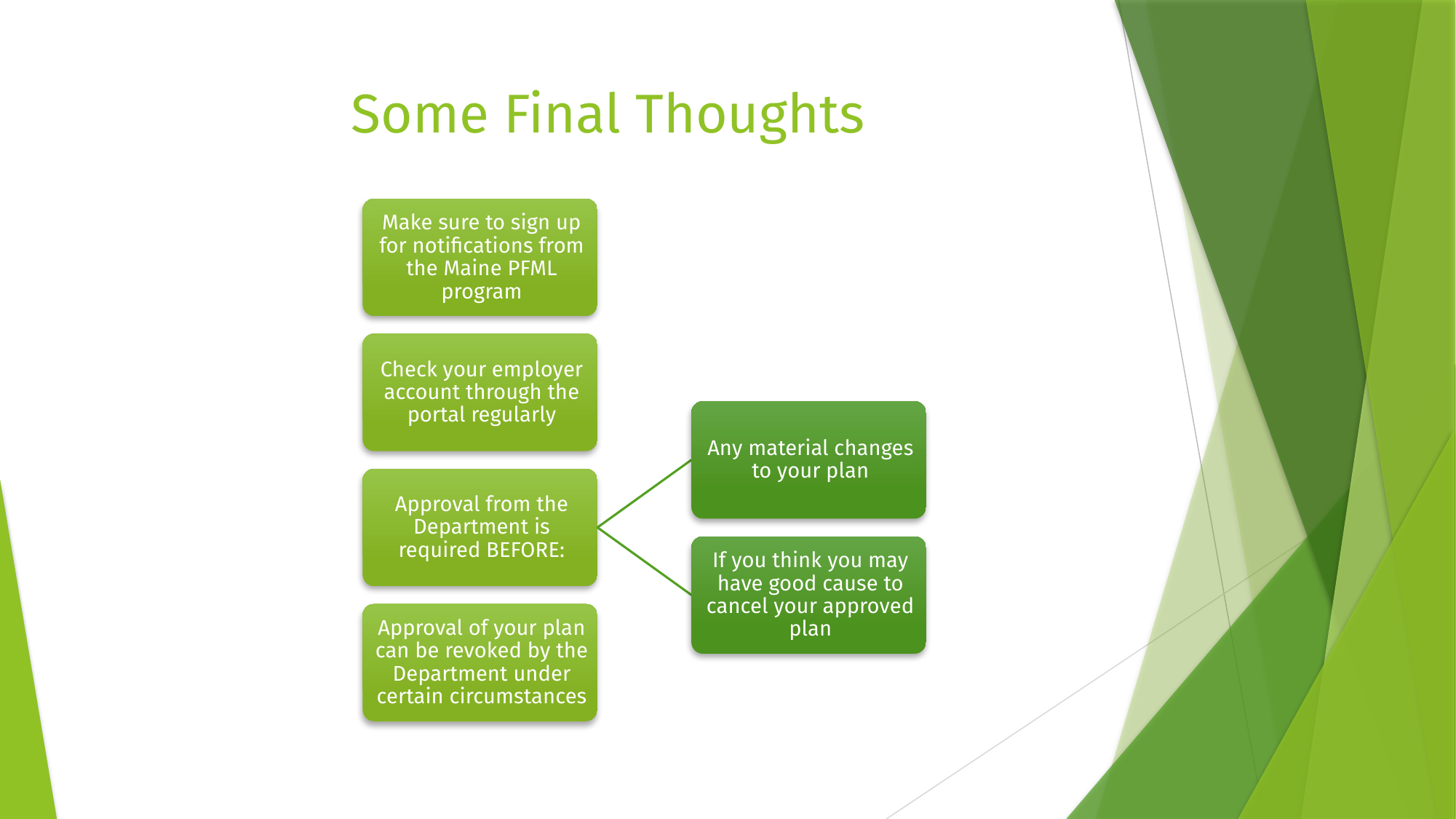

# Some Final Thoughts
Make sure to sign up for notifications from the Maine PFML program
Check your employer account through the portal regularly
Approval from the Department is required BEFORE:

Any material changes to your plan

If you think you may have good cause to cancel your approved plan
Approval of your plan can be revoked by the Department under certain circumstances